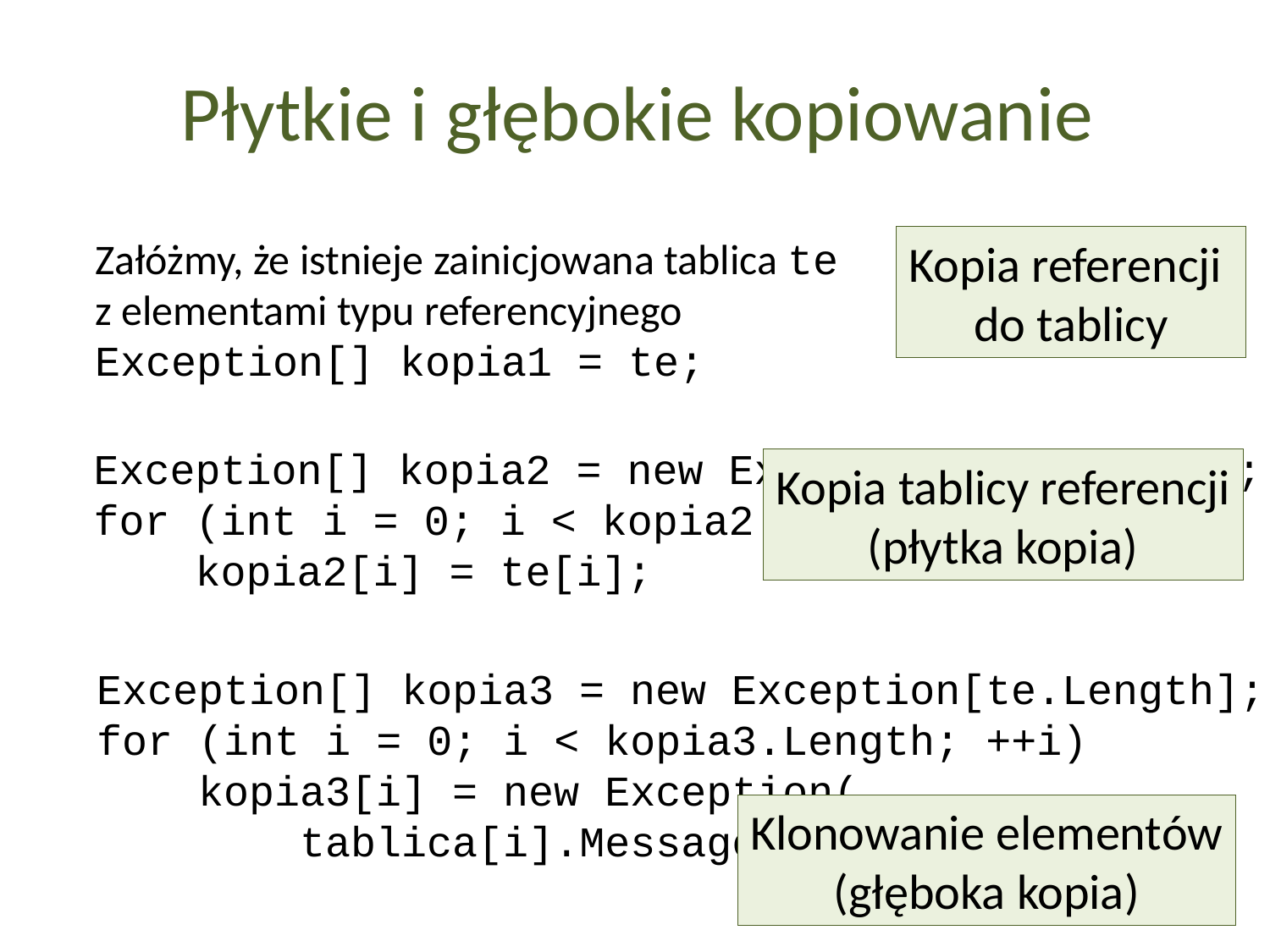

Płytkie i głębokie kopiowanie
Załóżmy, że istnieje zainicjowana tablica te
z elementami typu referencyjnego
Exception[] kopia1 = te;
Kopia referencji
do tablicy
Exception[] kopia2 = new Exception[te.Length];
for (int i = 0; i < kopia2.Length; ++i)
    kopia2[i] = te[i];
Kopia tablicy referencji
(płytka kopia)
Exception[] kopia3 = new Exception[te.Length];
for (int i = 0; i < kopia3.Length; ++i)
    kopia3[i] = new Exception(
        tablica[i].Message);
Klonowanie elementów
(głęboka kopia)